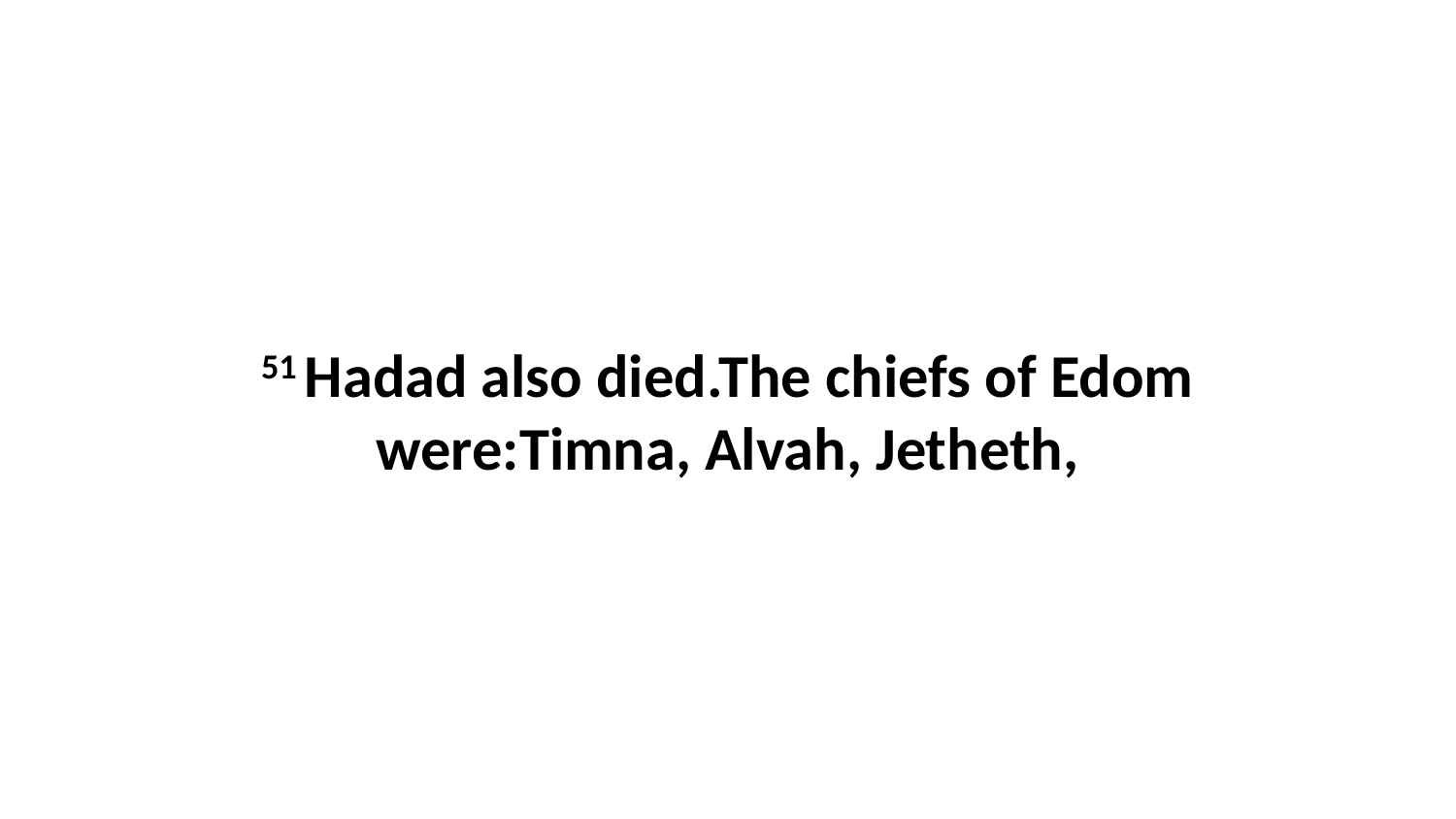

51 Hadad also died.The chiefs of Edom were:Timna, Alvah, Jetheth,